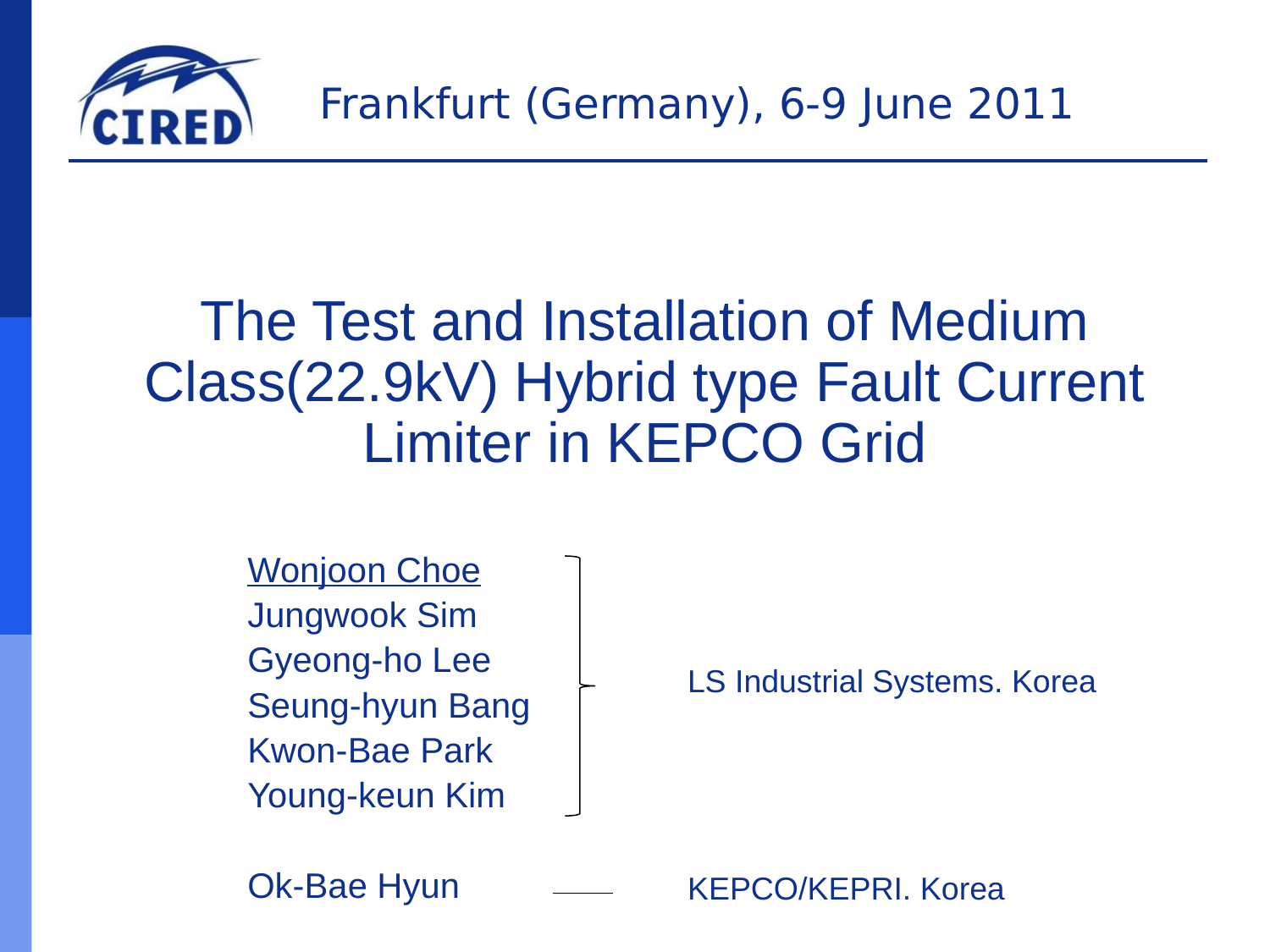

The Test and Installation of Medium Class(22.9kV) Hybrid type Fault Current Limiter in KEPCO Grid
Wonjoon Choe
Jungwook Sim
Gyeong-ho Lee
Seung-hyun Bang
Kwon-Bae Park
Young-keun Kim

Ok-Bae Hyun

LS Industrial Systems. Korea
KEPCO/KEPRI. Korea